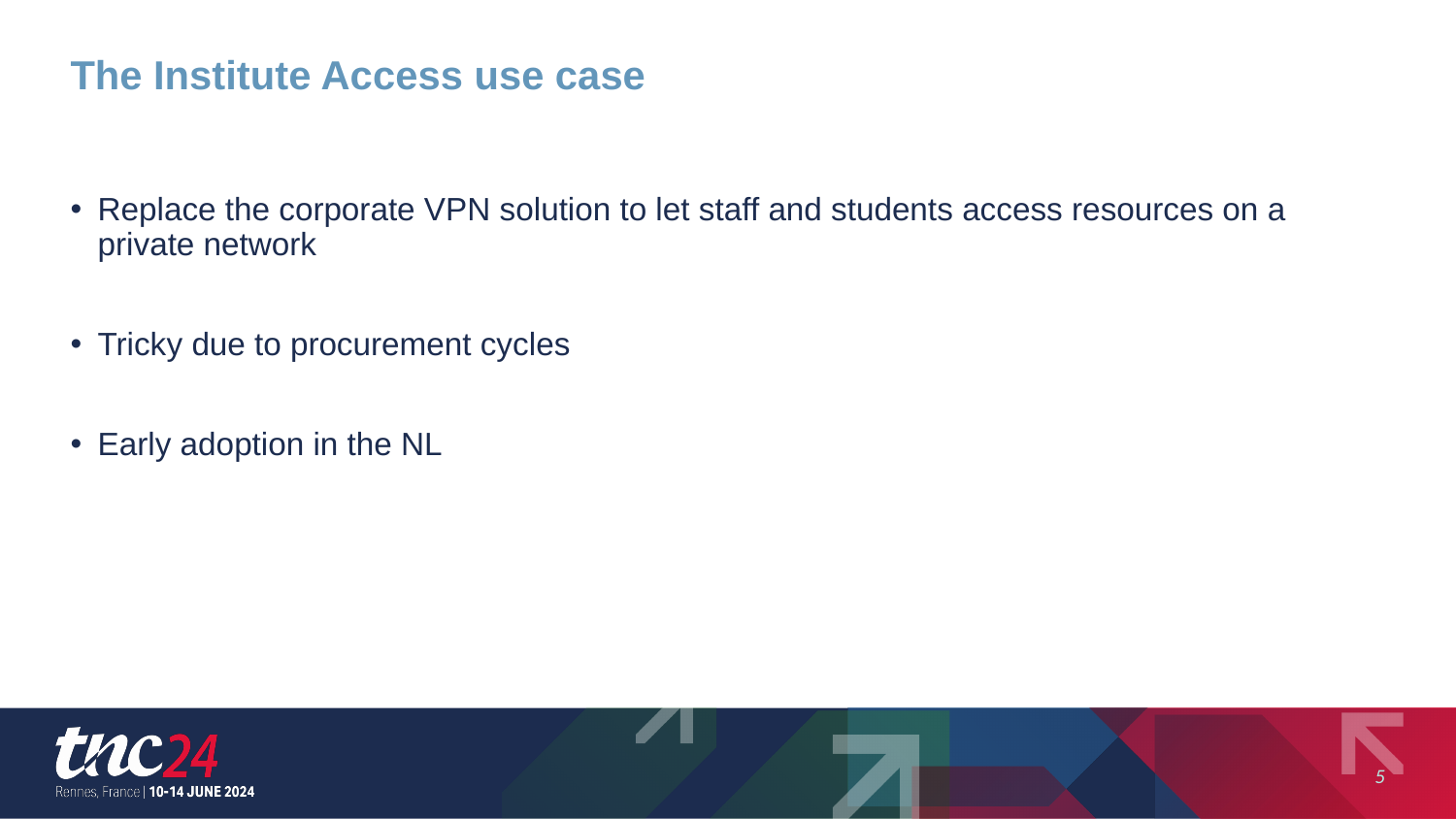

# The Institute Access use case

Replace the corporate VPN solution to let staff and students access resources on a private network

Tricky due to procurement cycles

Early adoption in the NL

5